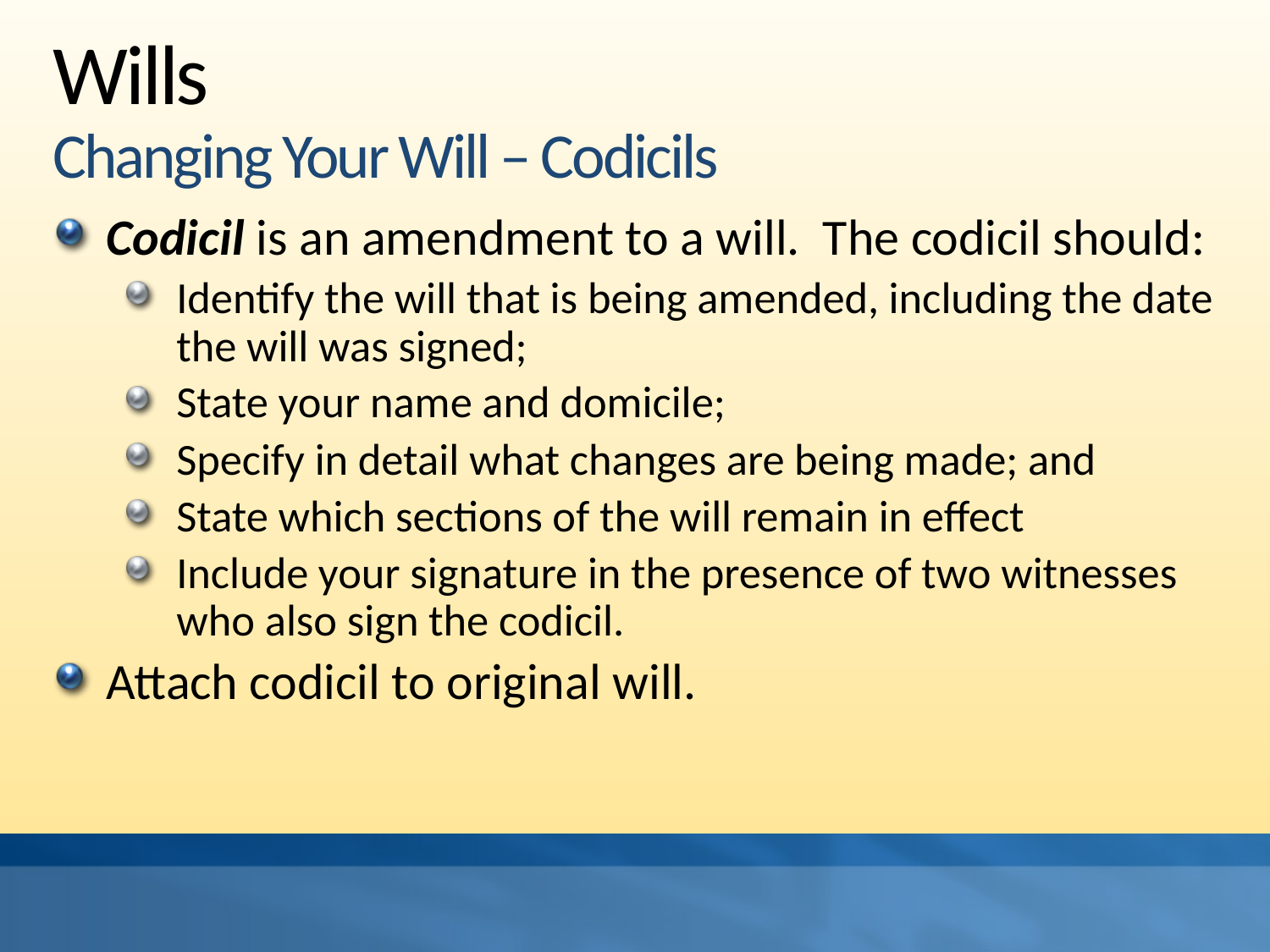

# Wills Changing Your Will – Codicils
Codicil is an amendment to a will.  The codicil should:
Identify the will that is being amended, including the date the will was signed;
State your name and domicile;
Specify in detail what changes are being made; and
State which sections of the will remain in effect
Include your signature in the presence of two witnesses who also sign the codicil.
Attach codicil to original will.